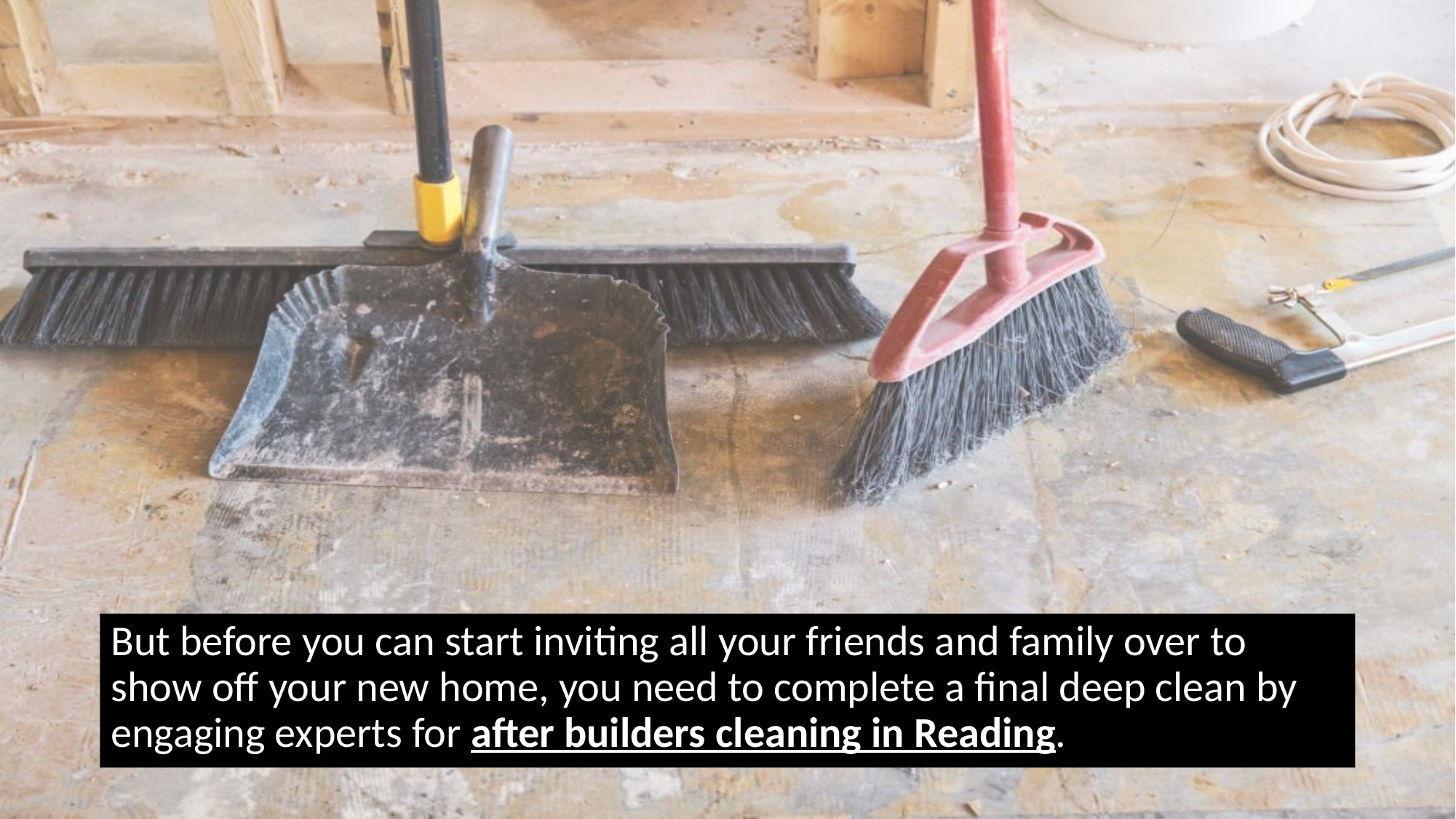

But before you can start inviting all your friends and family over to show off your new home, you need to complete a final deep clean by engaging experts for after builders cleaning in Reading.